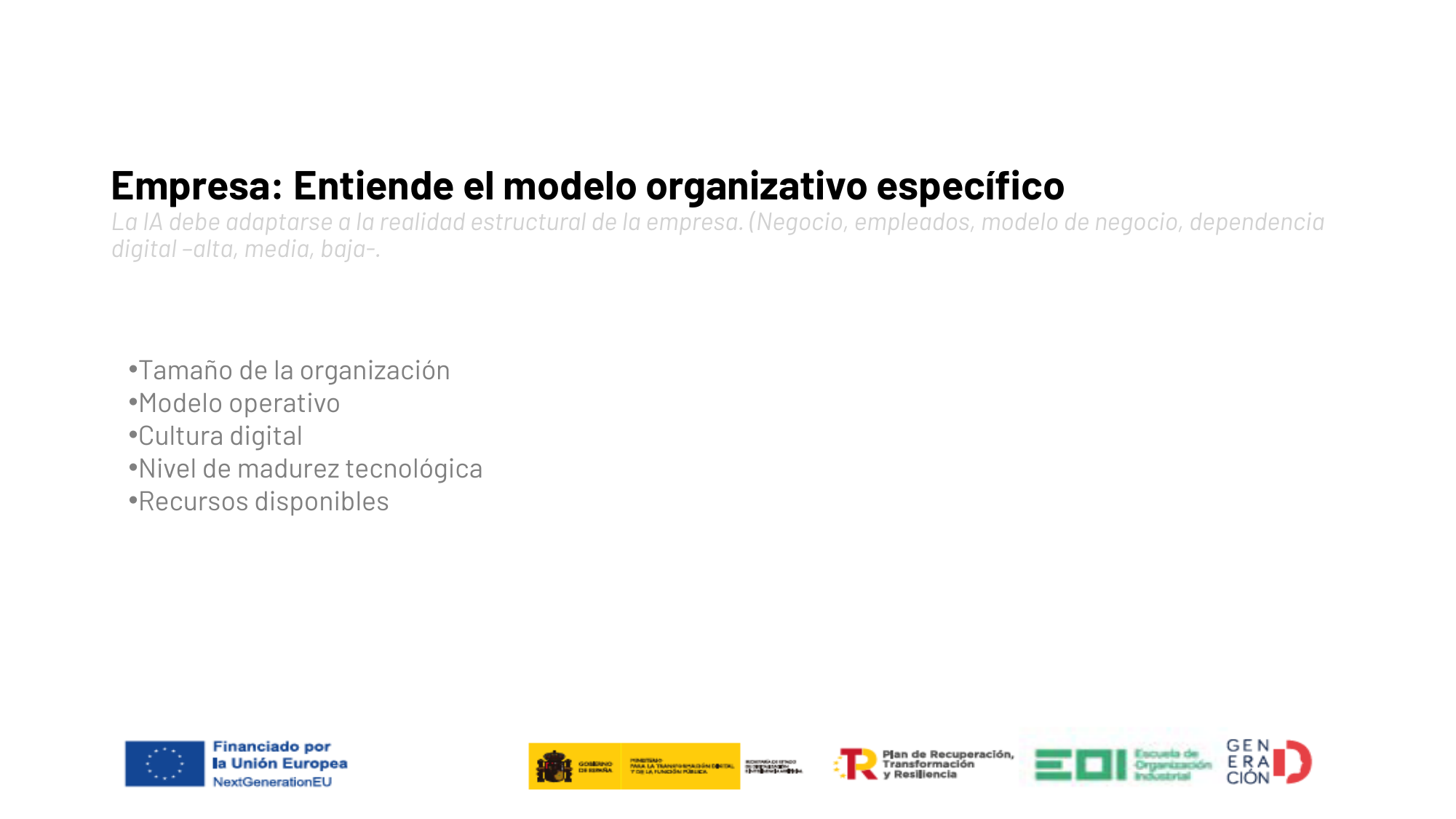

# Empresa: Entiende el modelo organizativo específico La IA debe adaptarse a la realidad estructural de la empresa. (Negocio, empleados, modelo de negocio, dependencia digital –alta, media, baja-.
Tamaño de la organización
Modelo operativo
Cultura digital
Nivel de madurez tecnológica
Recursos disponibles